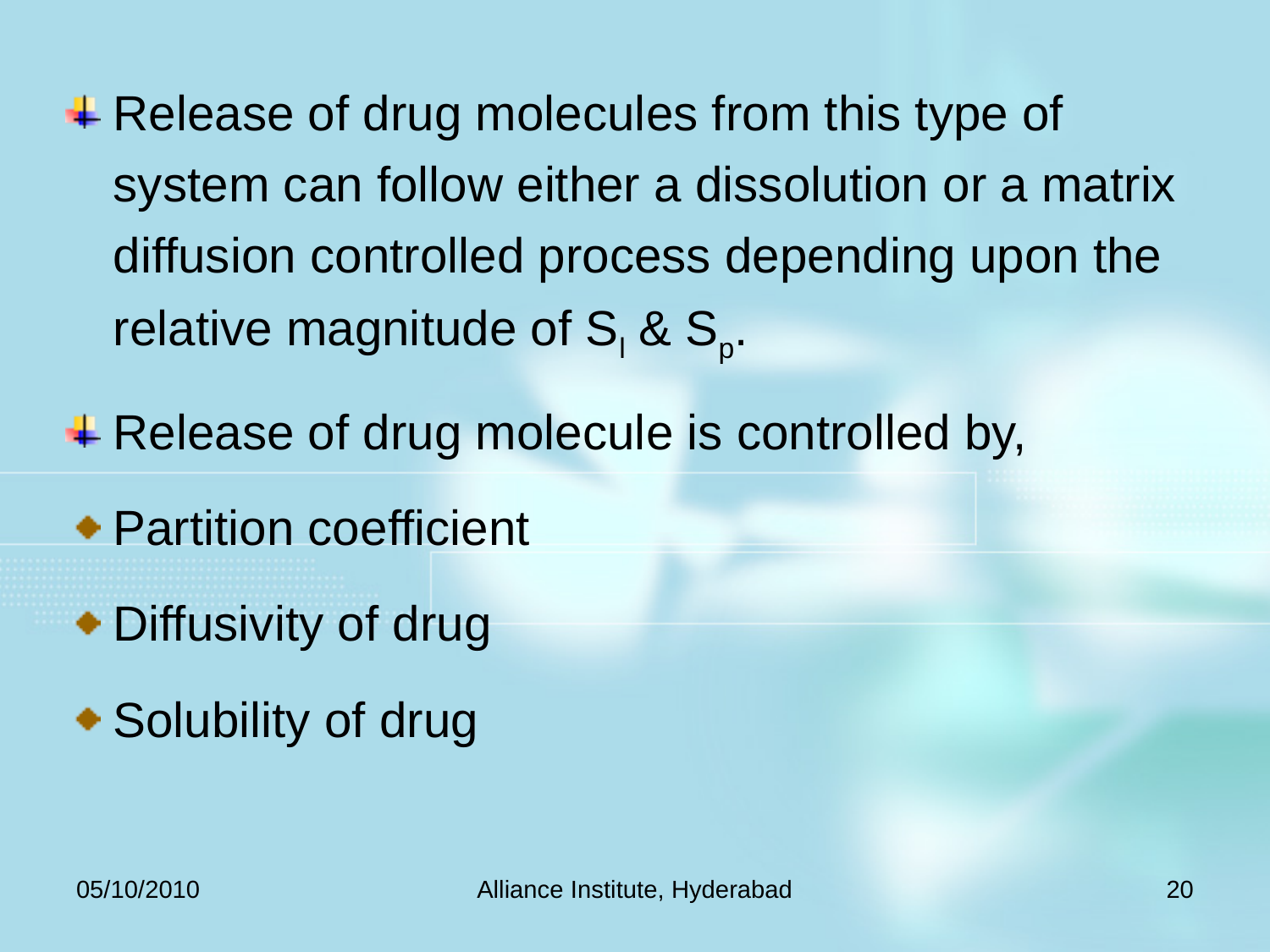

Release of drug molecules from this type of system can follow either a dissolution or a matrix diffusion controlled process depending upon the relative magnitude of Sl & Sp.
Release of drug molecule is controlled by,
Partition coefficient
Diffusivity of drug
Solubility of drug

05/10/2010
Alliance Institute, Hyderabad
20